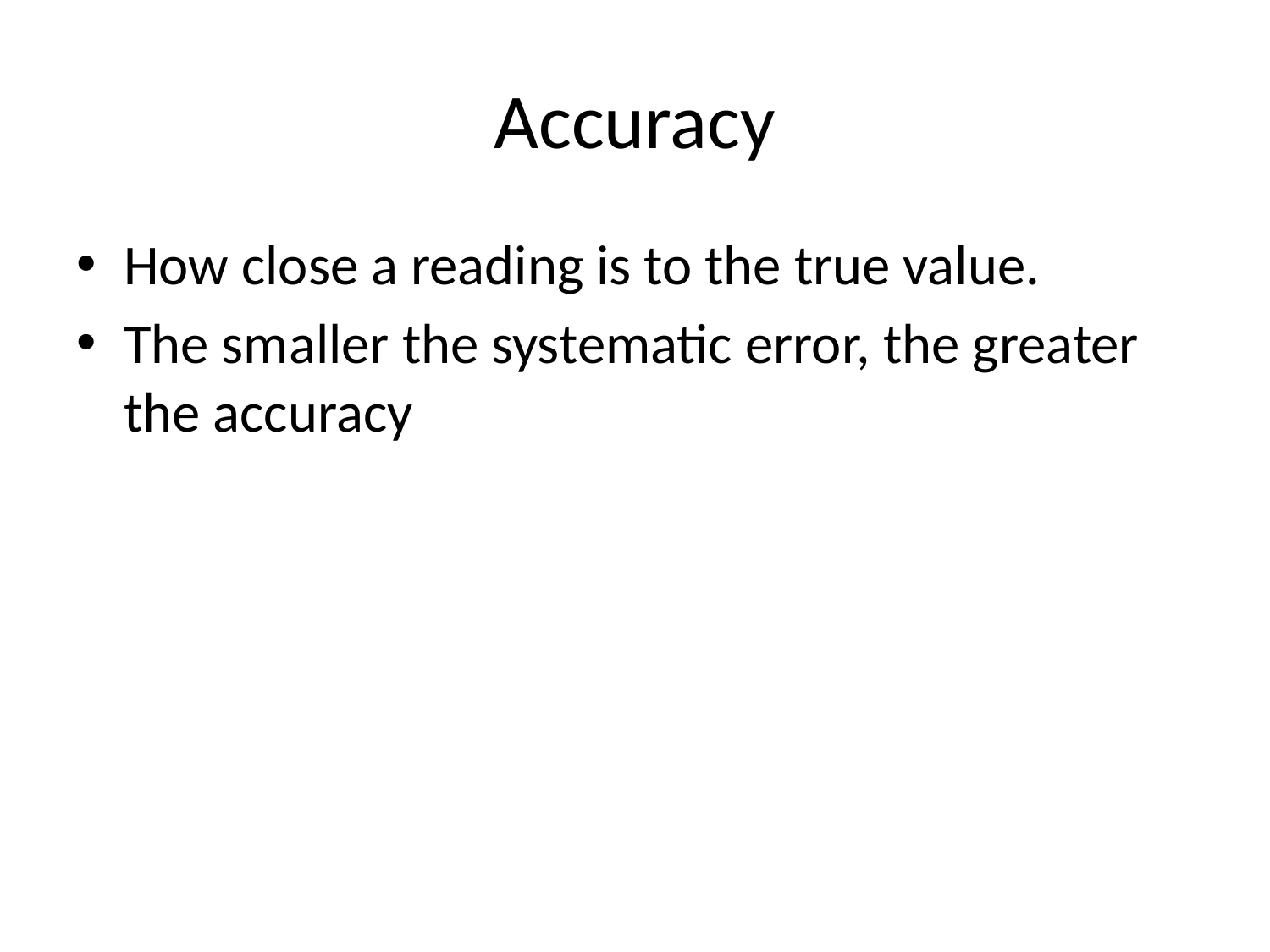

# Accuracy
How close a reading is to the true value.
The smaller the systematic error, the greater the accuracy